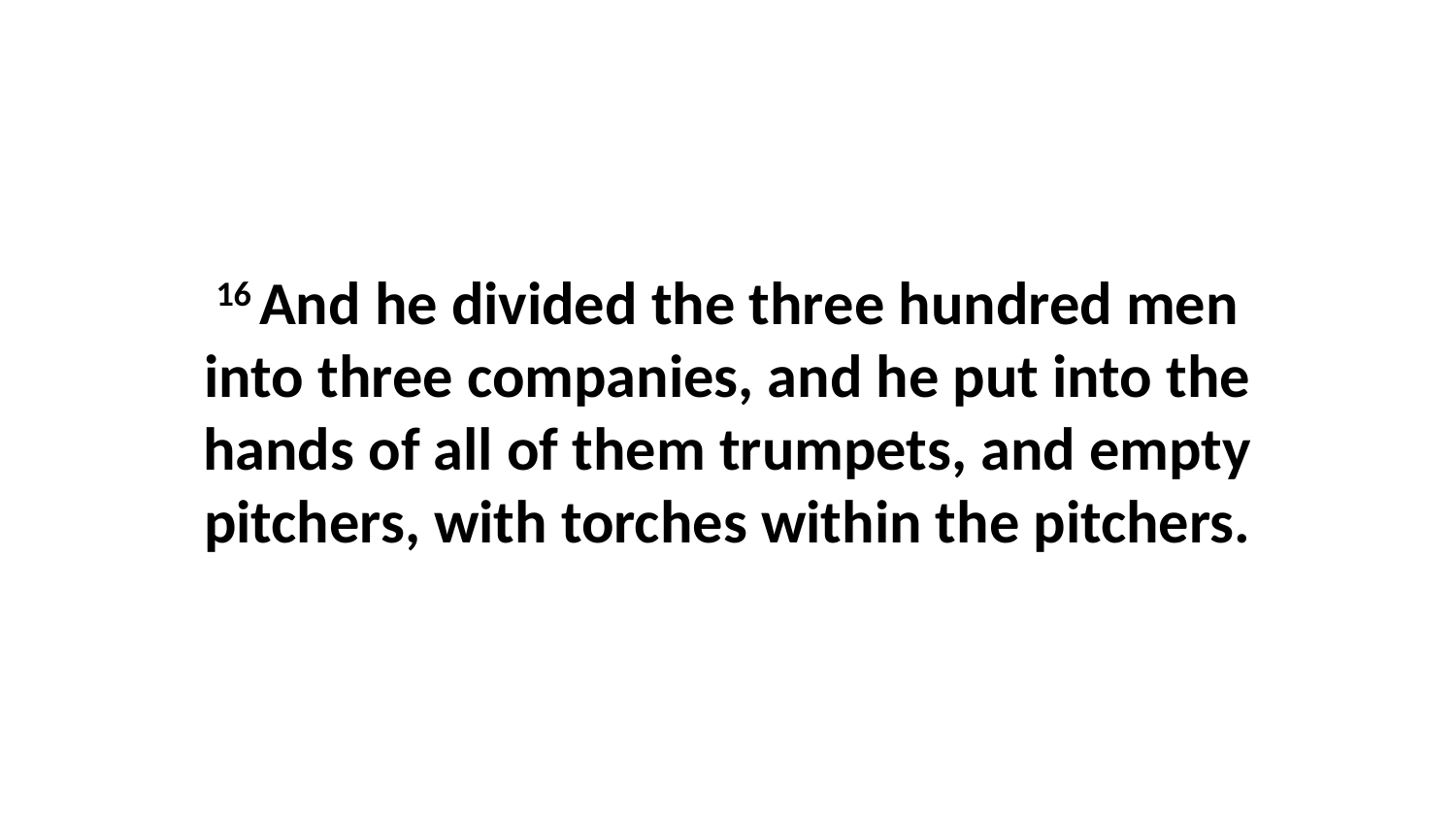

16 And he divided the three hundred men into three companies, and he put into the hands of all of them trumpets, and empty pitchers, with torches within the pitchers.